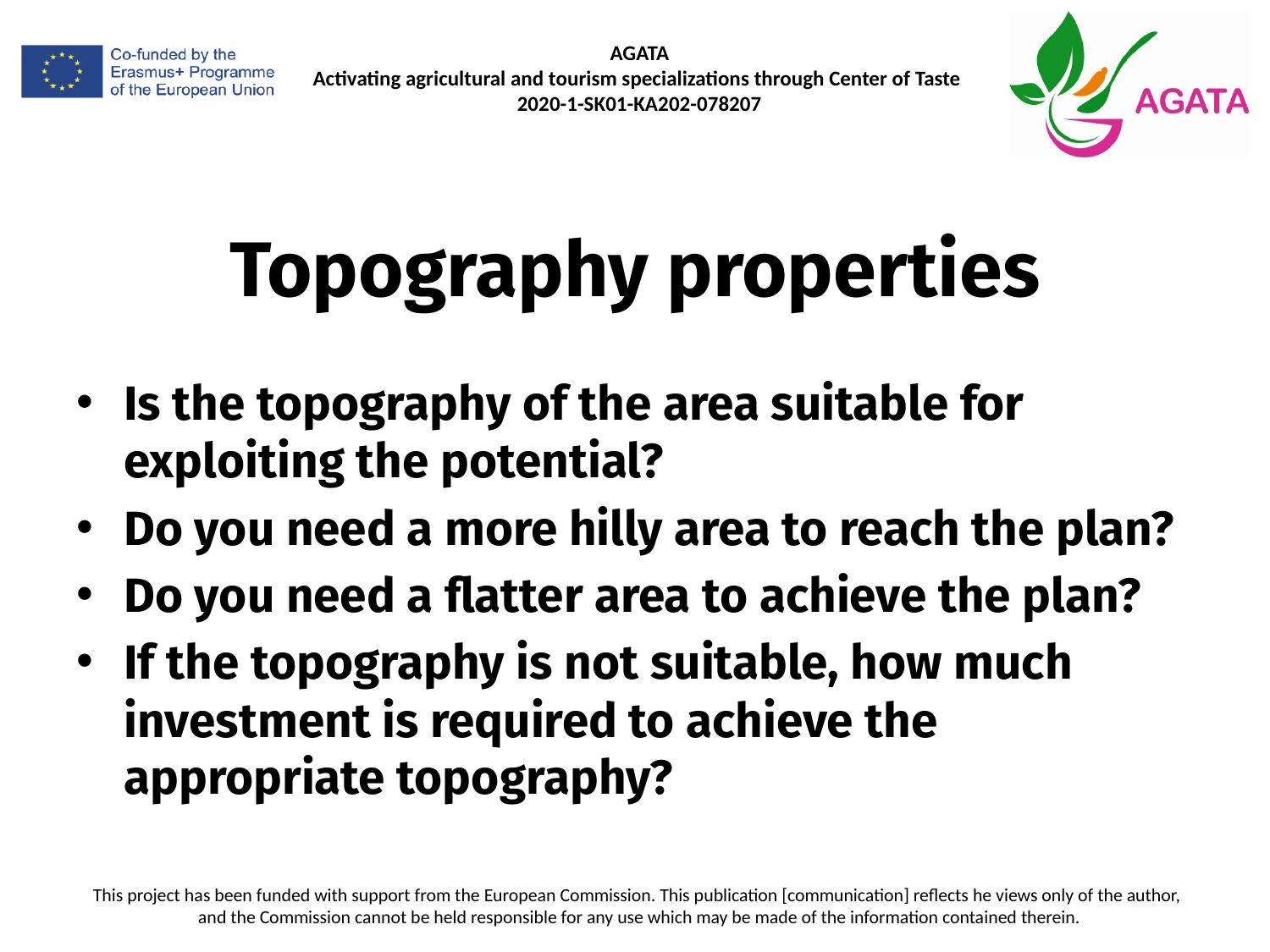

# Topography properties
Is the topography of the area suitable for exploiting the potential?
Do you need a more hilly area to reach the plan?
Do you need a flatter area to achieve the plan?
If the topography is not suitable, how much investment is required to achieve the appropriate topography?